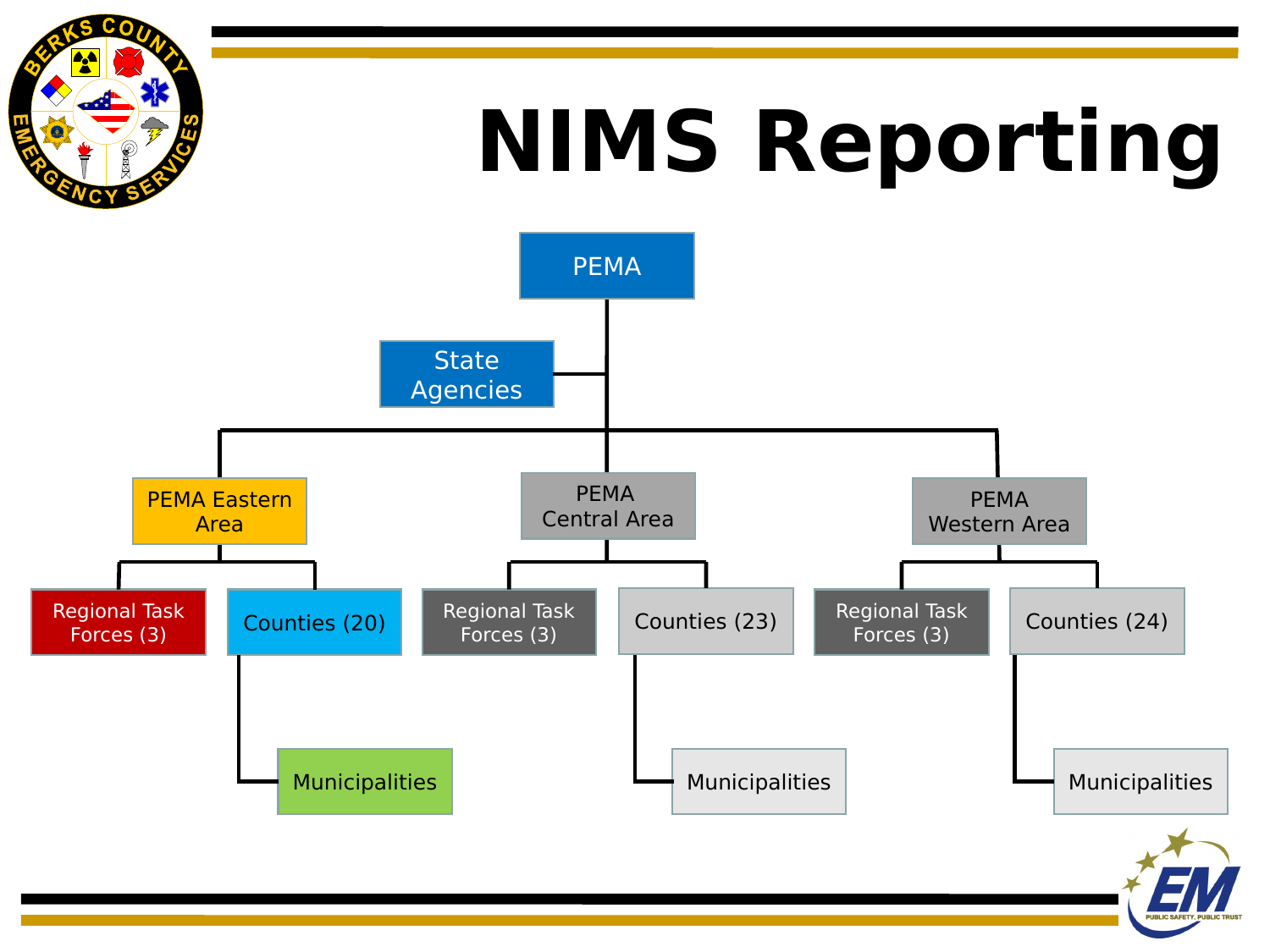

# NIMS Reporting
PEMA
State Agencies
PEMA
Central Area
PEMA Eastern Area
PEMA Western Area
Counties (23)
Counties (24)
Regional Task Forces (3)
Counties (20)
Regional Task Forces (3)
Regional Task Forces (3)
Municipalities
Municipalities
Municipalities